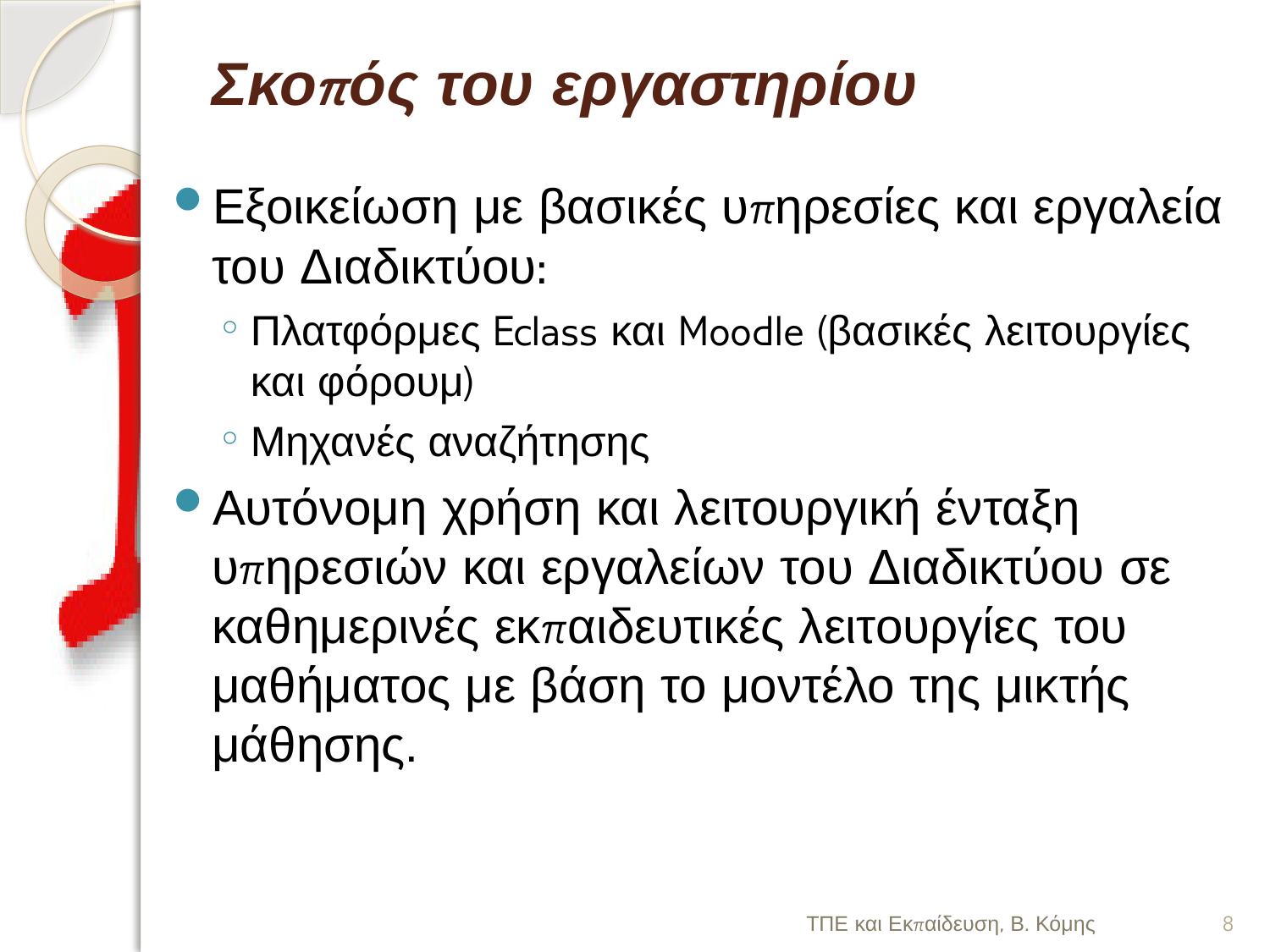

# Σκοπός του εργαστηρίου
Εξοικείωση με βασικές υπηρεσίες και εργαλεία του Διαδικτύου:
Πλατφόρμες Eclass και Moodle (βασικές λειτουργίες και φόρουμ)
Μηχανές αναζήτησης
Αυτόνομη χρήση και λειτουργική ένταξη υπηρεσιών και εργαλείων του Διαδικτύου σε καθημερινές εκπαιδευτικές λειτουργίες του μαθήματος με βάση το μοντέλο της μικτής μάθησης.

ΤΠΕ και Εκπαίδευση, Β. Κόμης
8